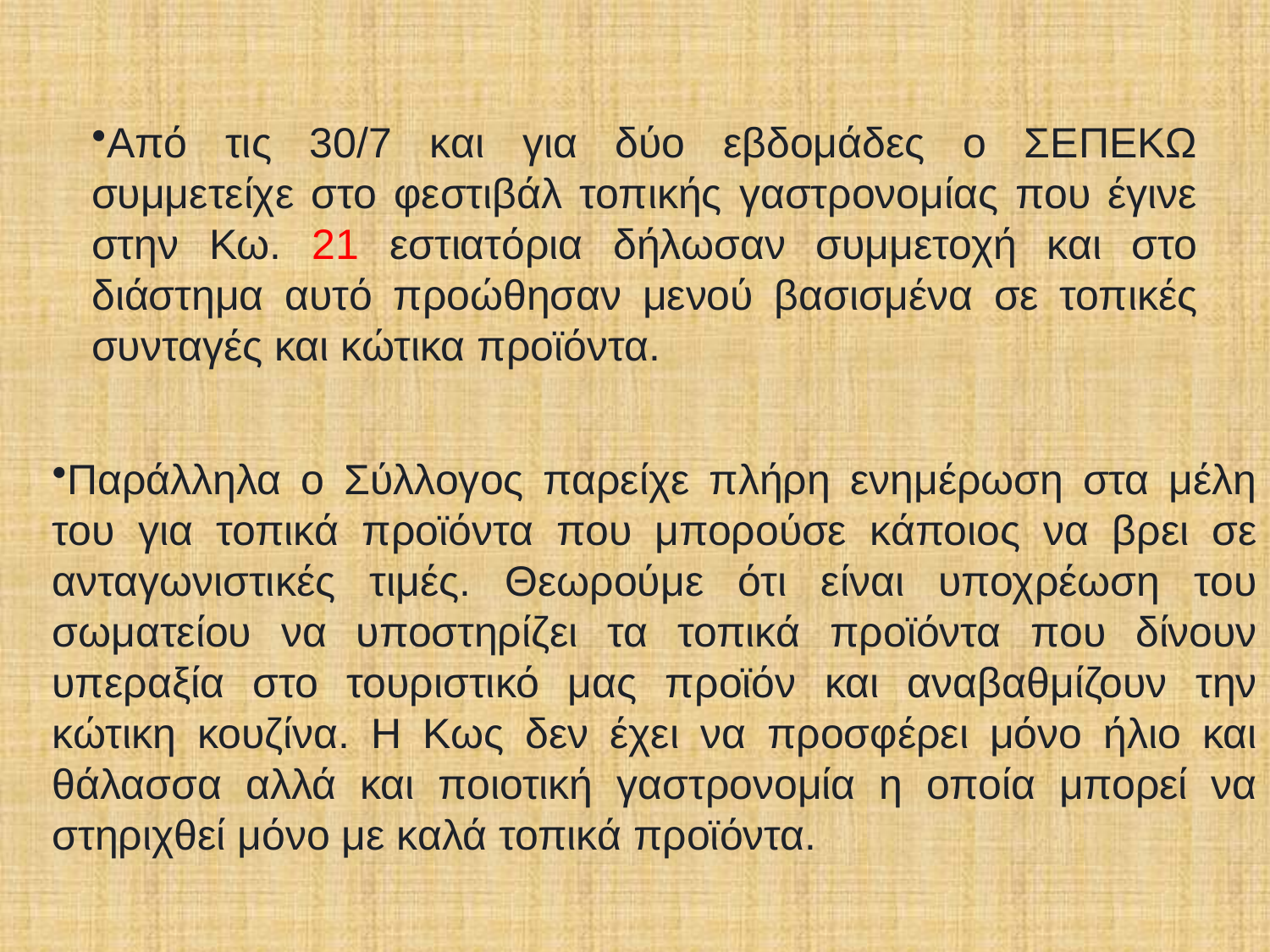

Από τις 30/7 και για δύο εβδομάδες ο ΣΕΠΕΚΩ συμμετείχε στο φεστιβάλ τοπικής γαστρονομίας που έγινε στην Κω. 21 εστιατόρια δήλωσαν συμμετοχή και στο διάστημα αυτό προώθησαν μενού βασισμένα σε τοπικές συνταγές και κώτικα προϊόντα.
Παράλληλα ο Σύλλογος παρείχε πλήρη ενημέρωση στα μέλη του για τοπικά προϊόντα που μπορούσε κάποιος να βρει σε ανταγωνιστικές τιμές. Θεωρούμε ότι είναι υποχρέωση του σωματείου να υποστηρίζει τα τοπικά προϊόντα που δίνουν υπεραξία στο τουριστικό μας προϊόν και αναβαθμίζουν την κώτικη κουζίνα. Η Κως δεν έχει να προσφέρει μόνο ήλιο και θάλασσα αλλά και ποιοτική γαστρονομία η οποία μπορεί να στηριχθεί μόνο με καλά τοπικά προϊόντα.